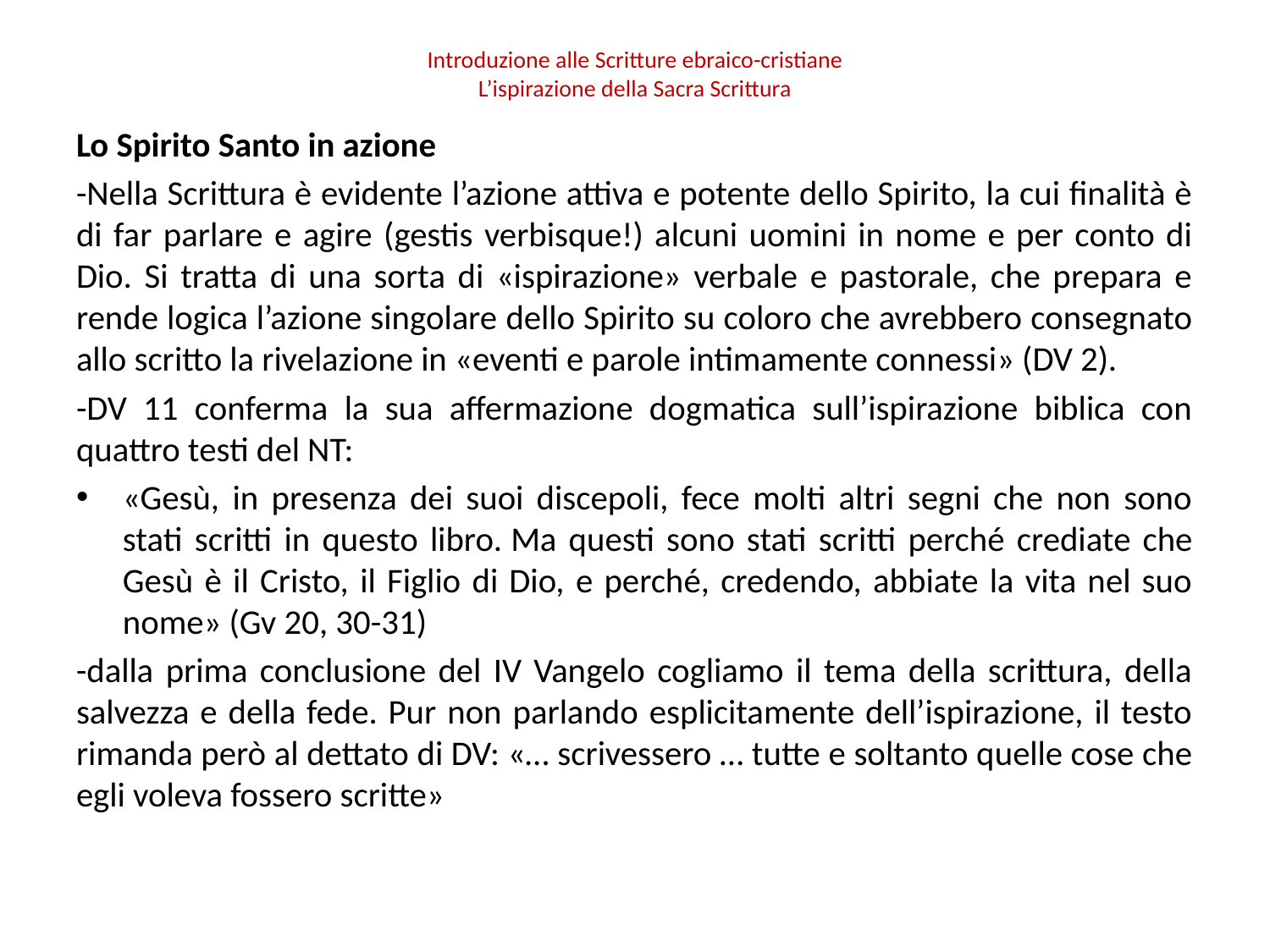

# Introduzione alle Scritture ebraico-cristiane L’ispirazione della Sacra Scrittura
Lo Spirito Santo in azione
-Nella Scrittura è evidente l’azione attiva e potente dello Spirito, la cui finalità è di far parlare e agire (gestis verbisque!) alcuni uomini in nome e per conto di Dio. Si tratta di una sorta di «ispirazione» verbale e pastorale, che prepara e rende logica l’azione singolare dello Spirito su coloro che avrebbero consegnato allo scritto la rivelazione in «eventi e parole intimamente connessi» (DV 2).
-DV 11 conferma la sua affermazione dogmatica sull’ispirazione biblica con quattro testi del NT:
«Gesù, in presenza dei suoi discepoli, fece molti altri segni che non sono stati scritti in questo libro. Ma questi sono stati scritti perché crediate che Gesù è il Cristo, il Figlio di Dio, e perché, credendo, abbiate la vita nel suo nome» (Gv 20, 30-31)
-dalla prima conclusione del IV Vangelo cogliamo il tema della scrittura, della salvezza e della fede. Pur non parlando esplicitamente dell’ispirazione, il testo rimanda però al dettato di DV: «… scrivessero … tutte e soltanto quelle cose che egli voleva fossero scritte»